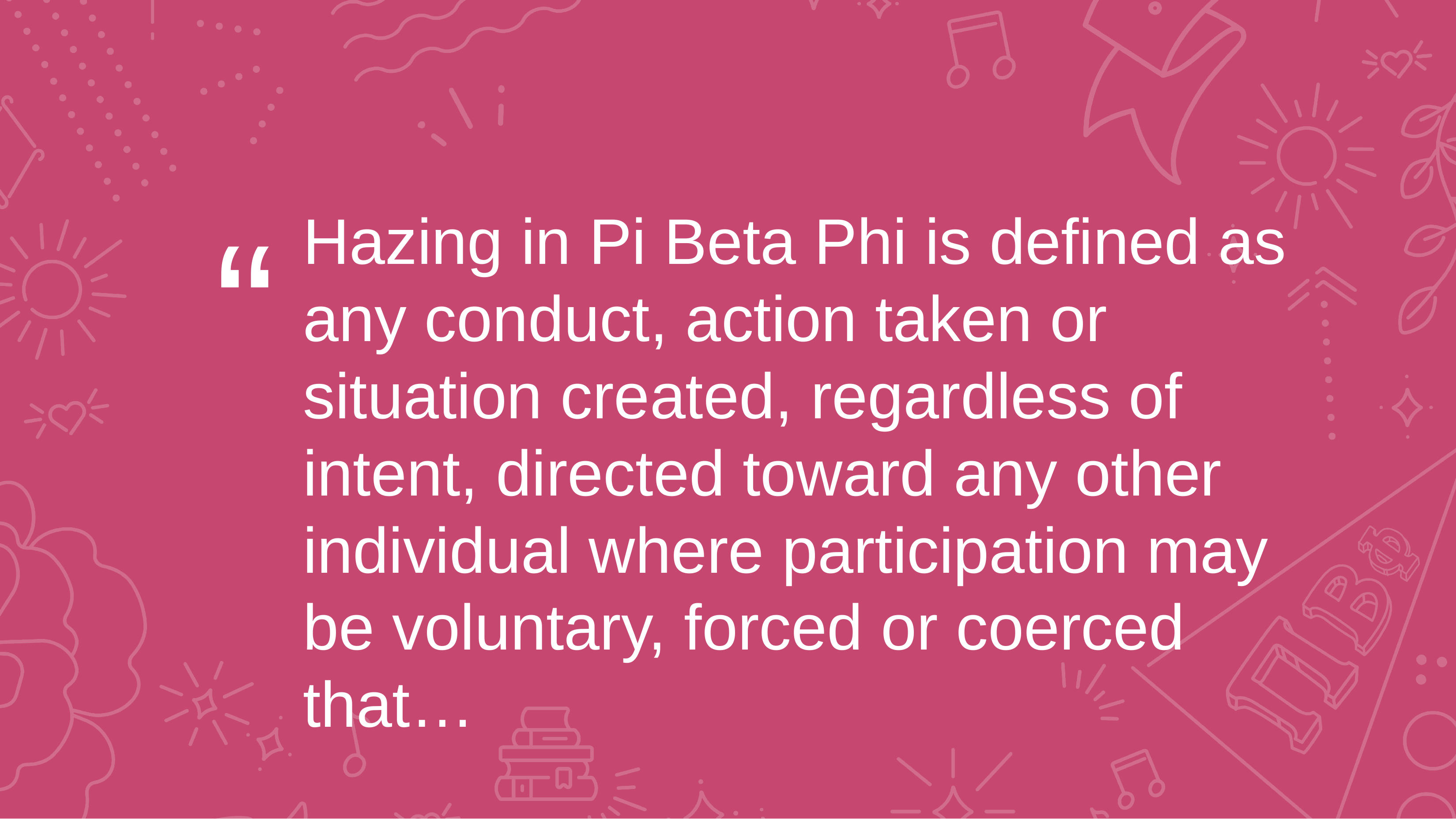

# Hazing in Pi Beta Phi is defined as any conduct, action taken or situation created, regardless of intent, directed toward any other individual where participation may be voluntary, forced or coerced that…